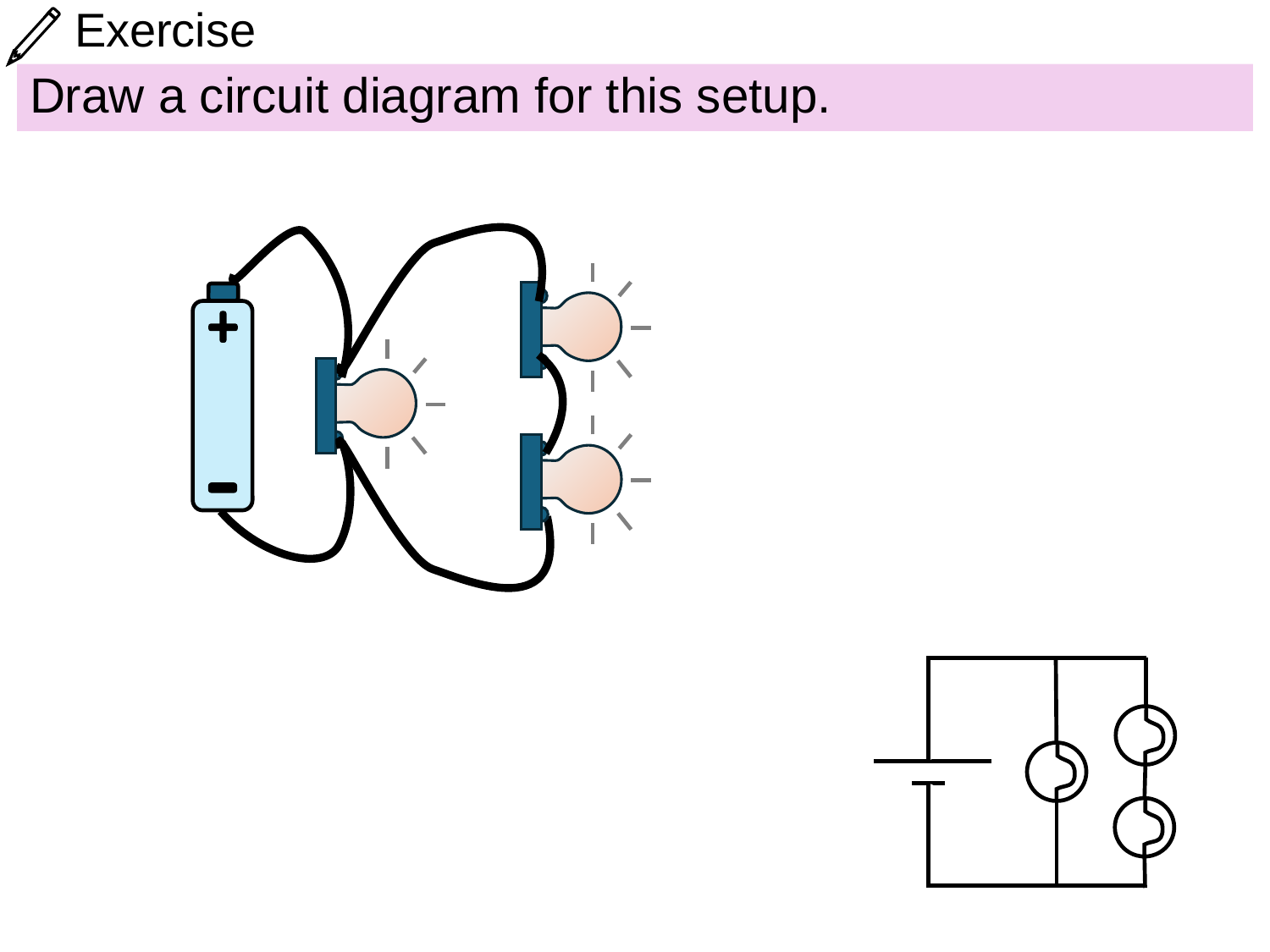

# Exercise
Draw a circuit diagram for this setup.